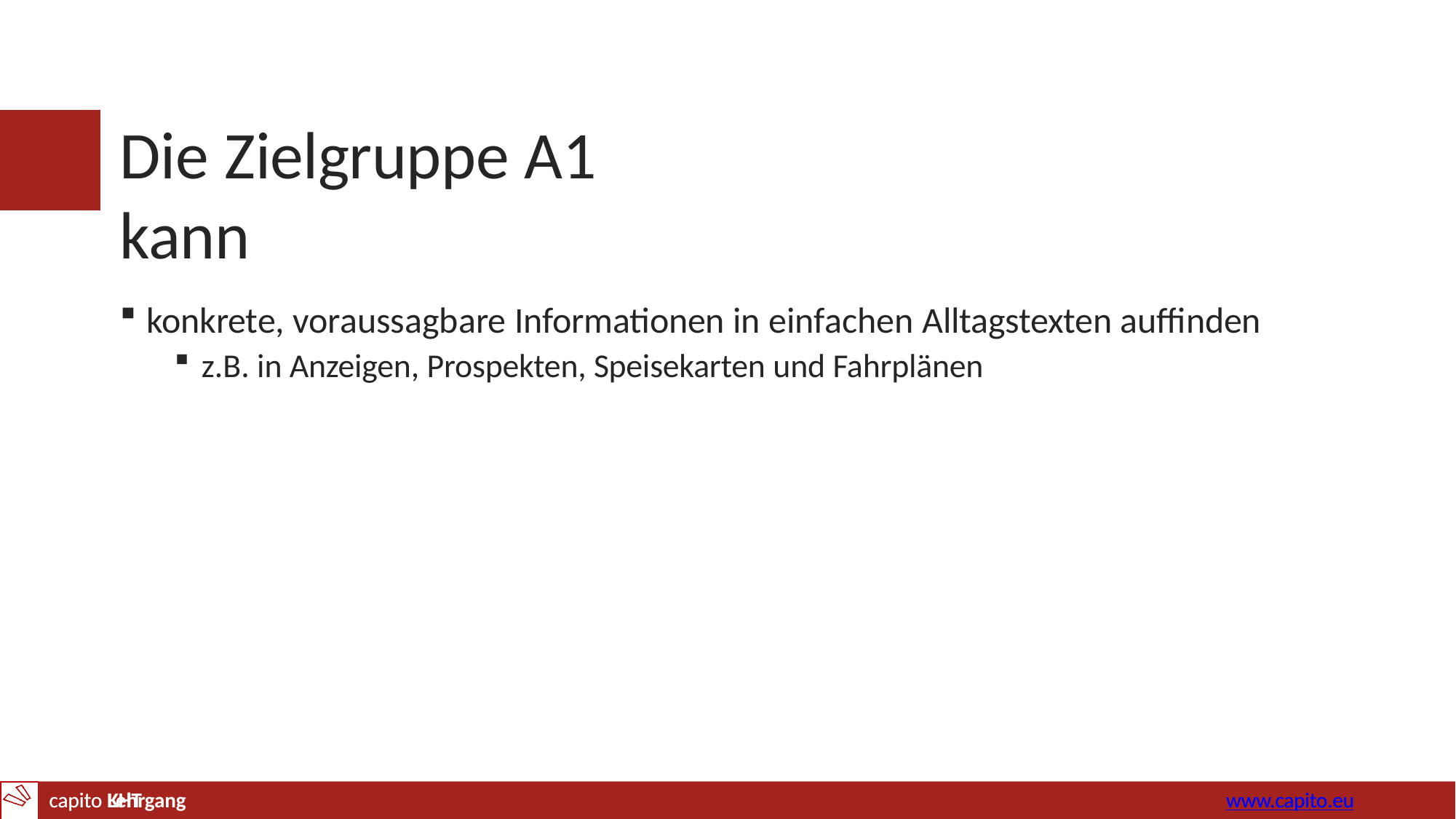

# Die Zielgruppe A1 kann
konkrete, voraussagbare Informationen in einfachen Alltagstexten auffinden
z.B. in Anzeigen, Prospekten, Speisekarten und Fahrplänen
capito Lehrgang
www.capito.eu
capito KHT	www.capito.eu